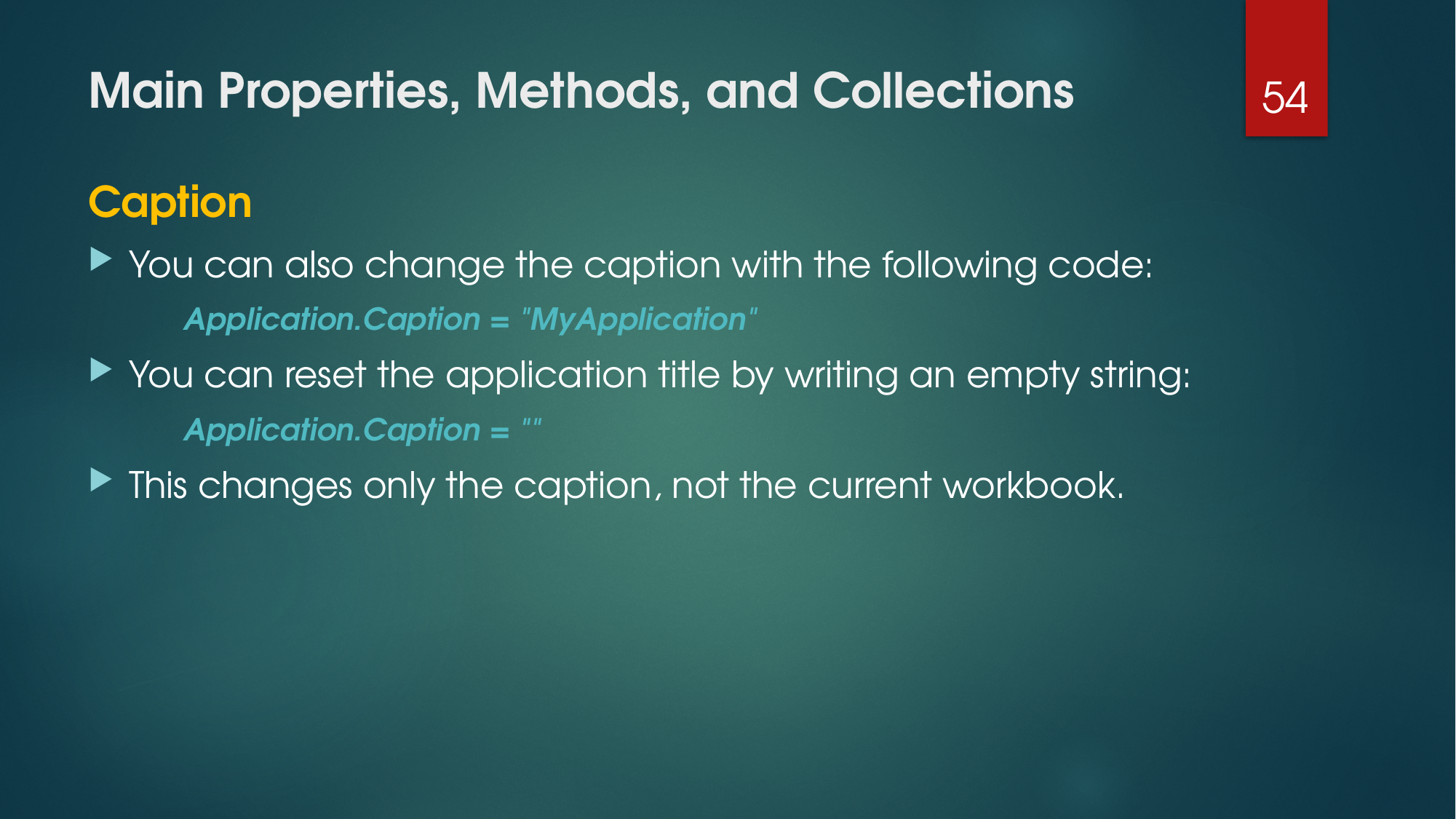

54
# Main Properties, Methods, and Collections
Caption
You can also change the caption with the following code:
Application.Caption = "MyApplication"
You can reset the application title by writing an empty string:
Application.Caption = ""
This changes only the caption, not the current workbook.